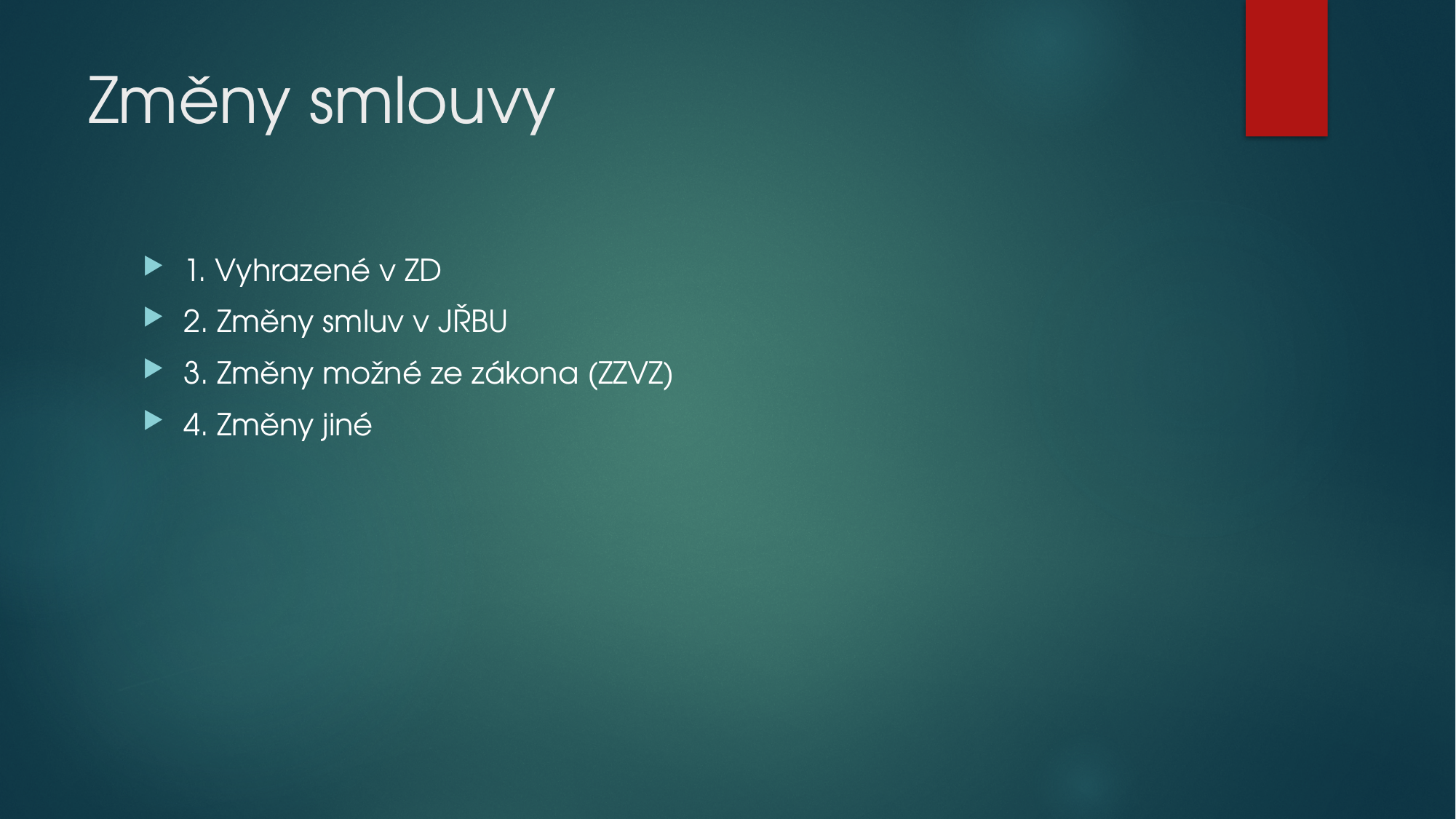

# Změny smlouvy
1. Vyhrazené v ZD
2. Změny smluv v JŘBU
3. Změny možné ze zákona (ZZVZ)
4. Změny jiné